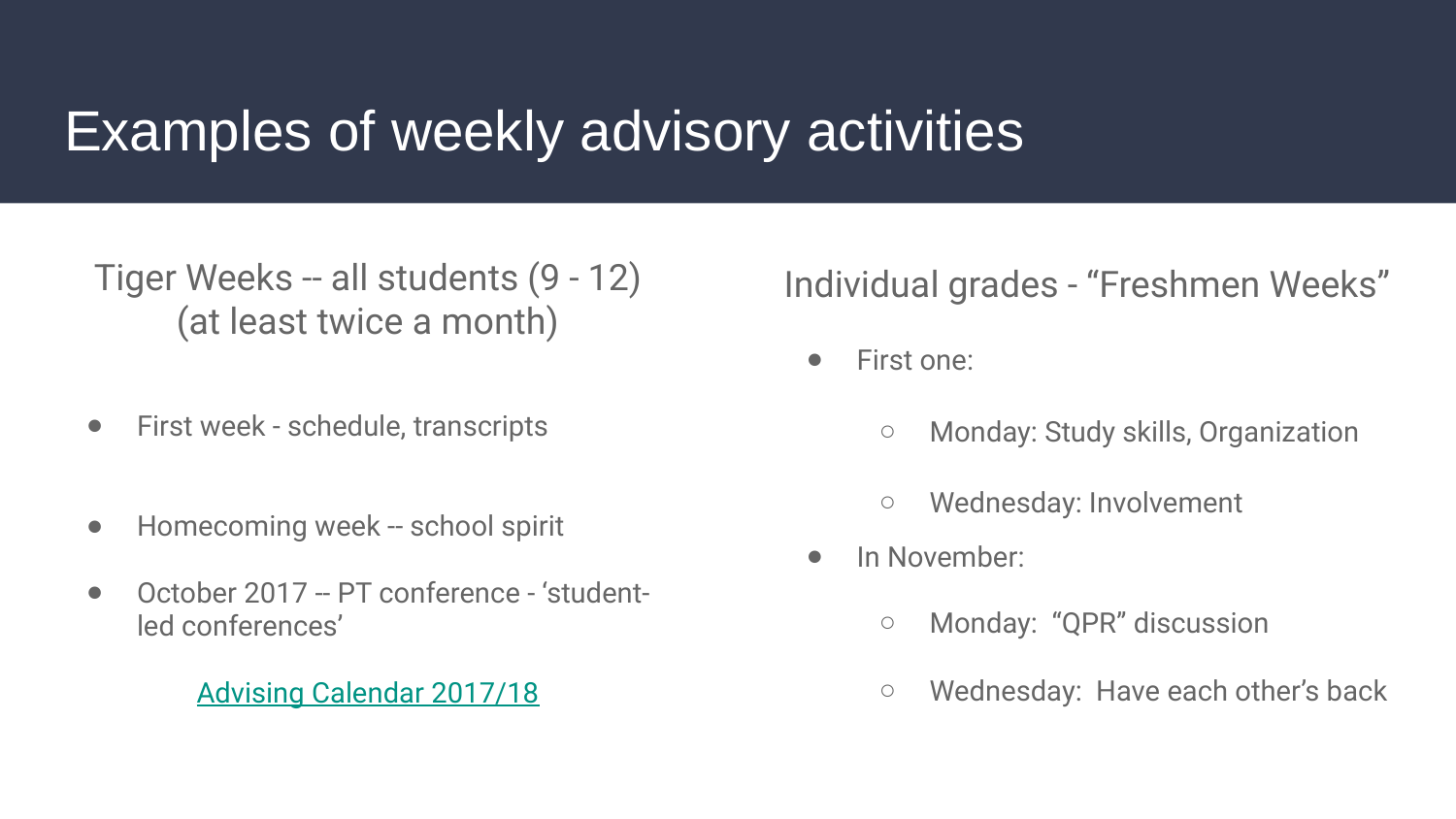

# Examples of weekly advisory activities
Tiger Weeks -- all students (9 - 12)
(at least twice a month)
First week - schedule, transcripts
Homecoming week -- school spirit
October 2017 -- PT conference - ‘student-led conferences’
Advising Calendar 2017/18

Individual grades - “Freshmen Weeks”
First one:
Monday: Study skills, Organization
Wednesday: Involvement
In November:
Monday:  “QPR” discussion
Wednesday:  Have each other’s back